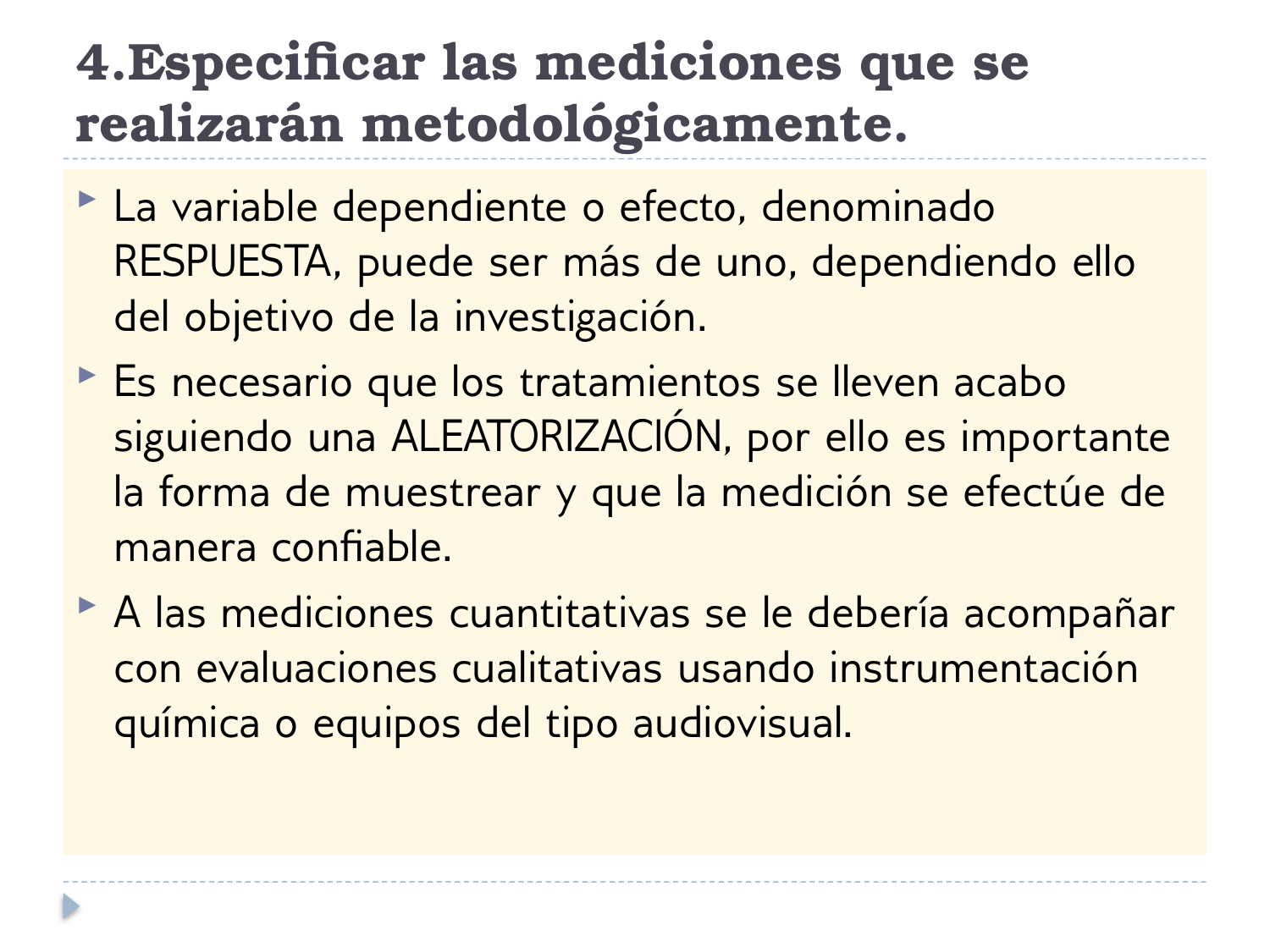

# 4.Especificar las mediciones que se realizarán metodológicamente.
La variable dependiente o efecto, denominado RESPUESTA, puede ser más de uno, dependiendo ello del objetivo de la investigación.
Es necesario que los tratamientos se lleven acabo siguiendo una ALEATORIZACIÓN, por ello es importante la forma de muestrear y que la medición se efectúe de manera confiable.
A las mediciones cuantitativas se le debería acompañar con evaluaciones cualitativas usando instrumentación química o equipos del tipo audiovisual.